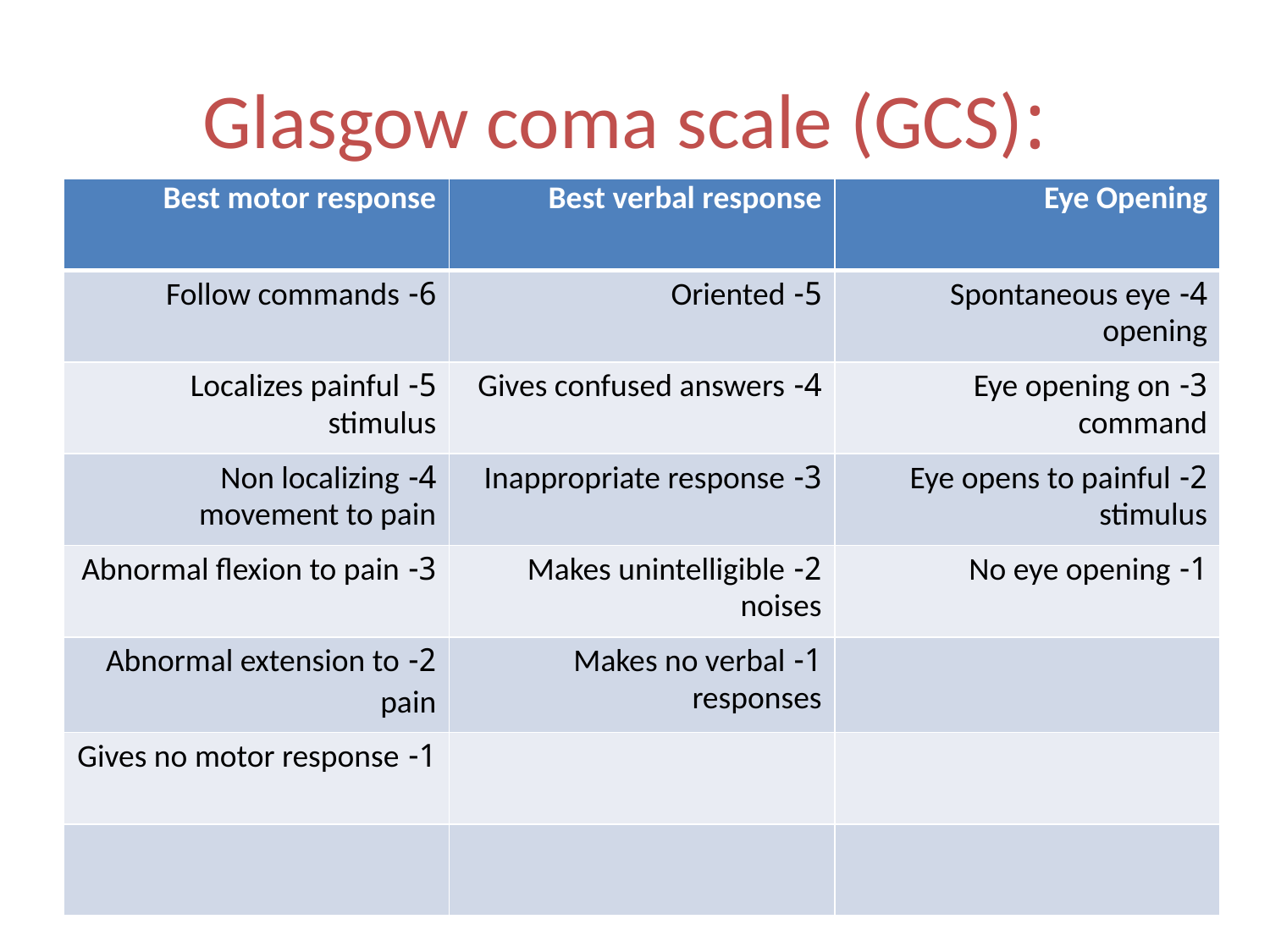

# :Glasgow coma scale (GCS)
| Best motor response | Best verbal response | Eye Opening |
| --- | --- | --- |
| 6- Follow commands | 5- Oriented | 4- Spontaneous eye opening |
| 5- Localizes painful stimulus | 4- Gives confused answers | 3- Eye opening on command |
| 4- Non localizing movement to pain | 3- Inappropriate response | 2- Eye opens to painful stimulus |
| 3- Abnormal flexion to pain | 2- Makes unintelligible noises | 1- No eye opening |
| 2- Abnormal extension to pain | 1- Makes no verbal responses |  |
| 1- Gives no motor response |  |  |
|  |  |  |